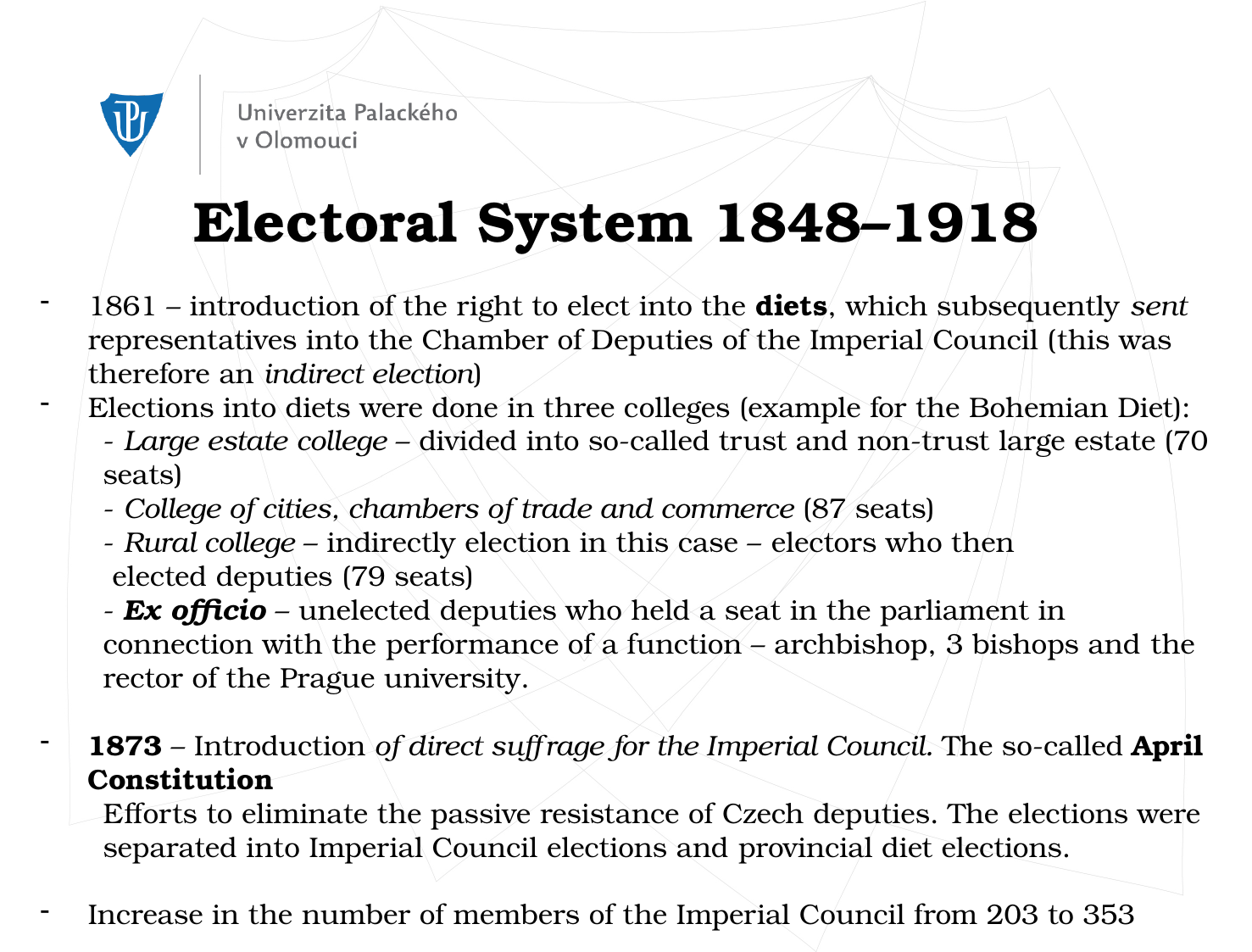

Electoral System 1848–1918

1861 – introduction of the right to elect into the diets, which subsequently sent representatives into the Chamber of Deputies of the Imperial Council (this was therefore an indirect election)
Elections into diets were done in three colleges (example for the Bohemian Diet):
- Large estate college – divided into so-called trust and non-trust large estate (70 seats)
- College of cities, chambers of trade and commerce (87 seats)
- Rural college – indirectly election in this case – electors who then
 elected deputies (79 seats)
- Ex officio – unelected deputies who held a seat in the parliament in connection with the performance of a function – archbishop, 3 bishops and the rector of the Prague university.

1873 – Introduction of direct suffrage for the Imperial Council. The so-called April Constitution
Efforts to eliminate the passive resistance of Czech deputies. The elections were separated into Imperial Council elections and provincial diet elections.

Increase in the number of members of the Imperial Council from 203 to 353